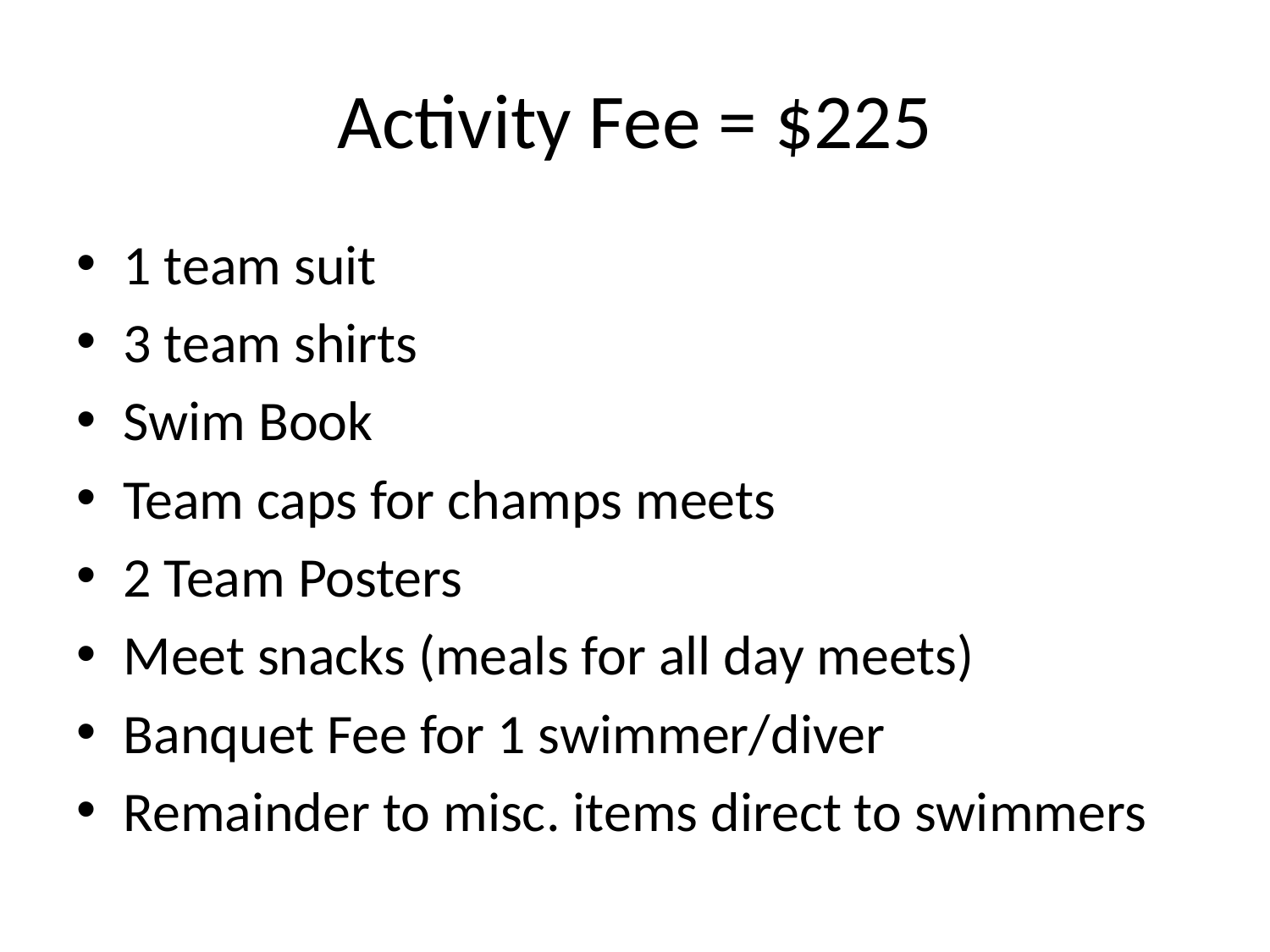

# Activity Fee = $225
1 team suit
3 team shirts
Swim Book
Team caps for champs meets
2 Team Posters
Meet snacks (meals for all day meets)
Banquet Fee for 1 swimmer/diver
Remainder to misc. items direct to swimmers